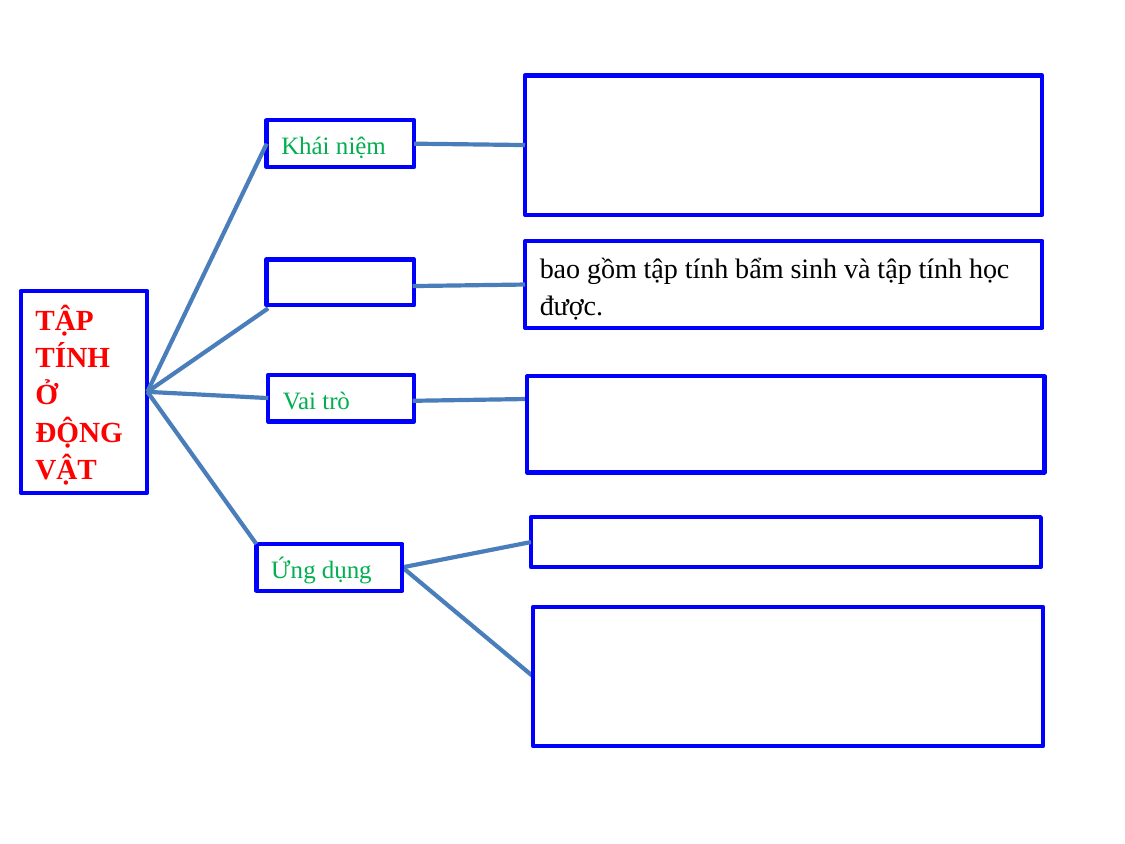

Khái niệm
bao gồm tập tính bẩm sinh và tập tính học được.

TẬP TÍNH Ở ĐỘNG VẬT
Vai trò

Ứng dụng